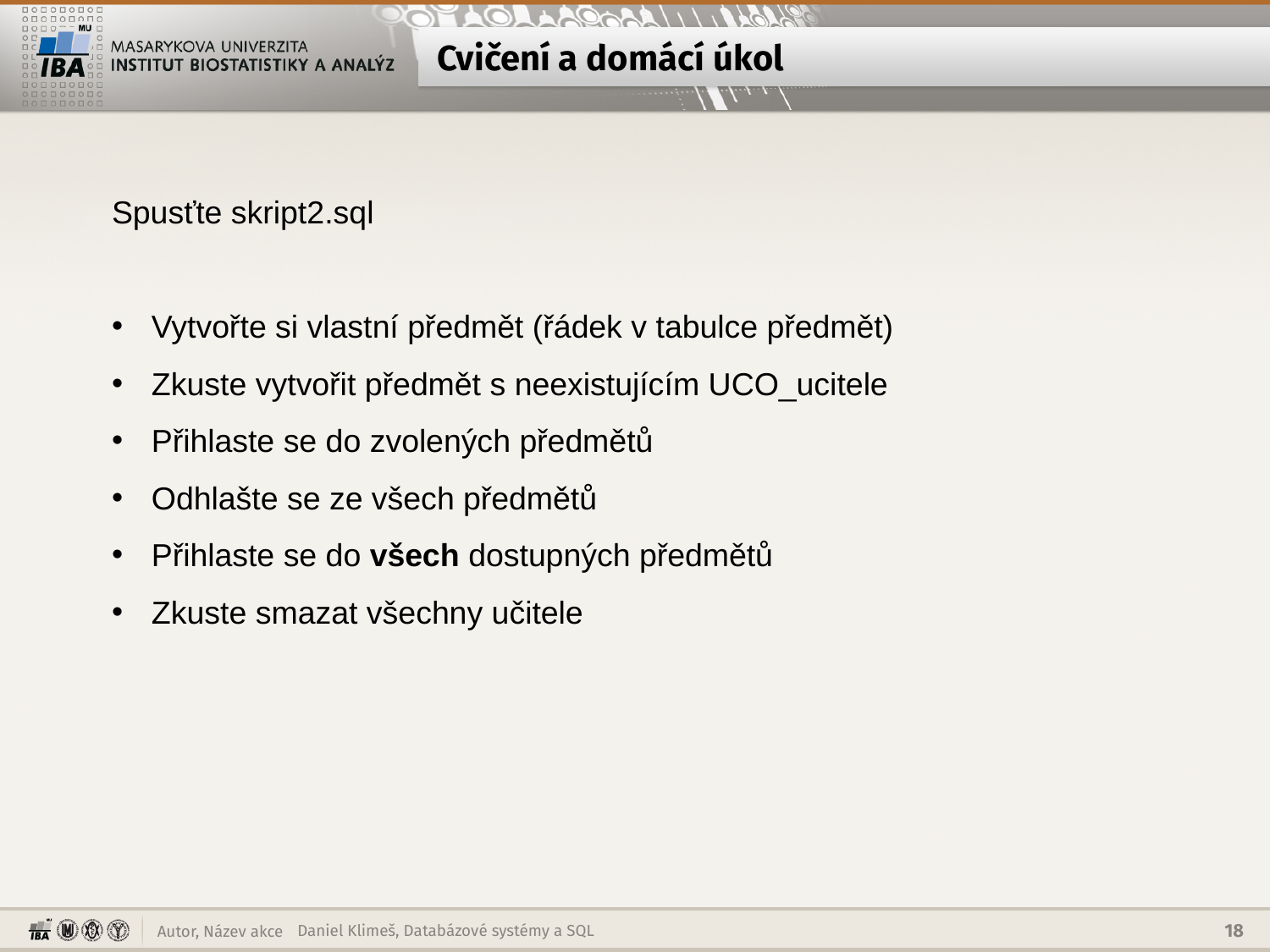

# Cvičení a domácí úkol
Spusťte skript2.sql

Vytvořte si vlastní předmět (řádek v tabulce předmět)
Zkuste vytvořit předmět s neexistujícím UCO_ucitele
Přihlaste se do zvolených předmětů
Odhlašte se ze všech předmětů
Přihlaste se do všech dostupných předmětů
Zkuste smazat všechny učitele
Daniel Klimeš, Databázové systémy a SQL
18